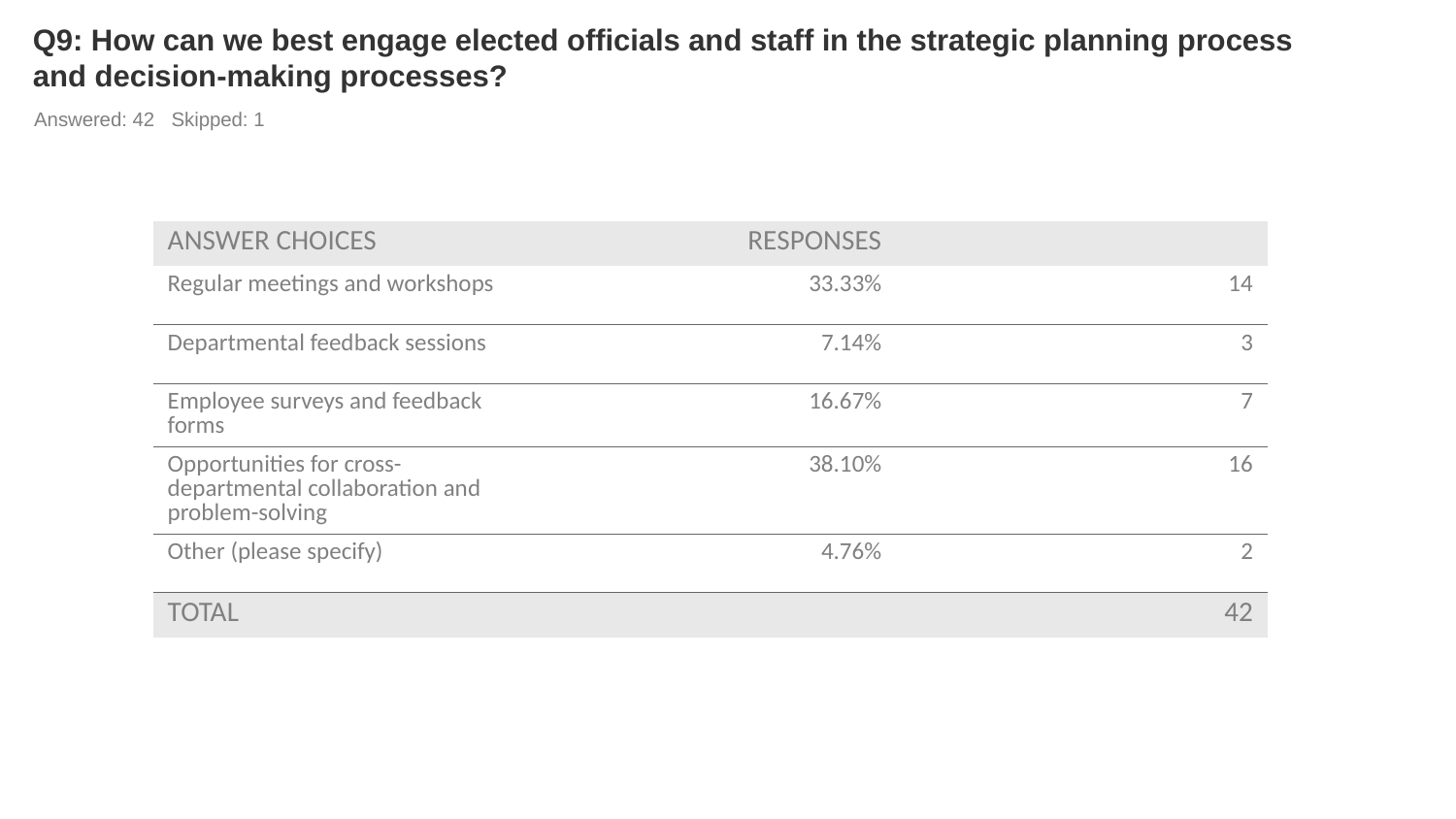

# Q9: How can we best engage elected officials and staff in the strategic planning process and decision-making processes?
Answered: 42   Skipped: 1
| ANSWER CHOICES | RESPONSES |  |
| --- | --- | --- |
| Regular meetings and workshops | 33.33% | 14 |
| Departmental feedback sessions | 7.14% | 3 |
| Employee surveys and feedback forms | 16.67% | 7 |
| Opportunities for cross-departmental collaboration and problem-solving | 38.10% | 16 |
| Other (please specify) | 4.76% | 2 |
| TOTAL |  | 42 |